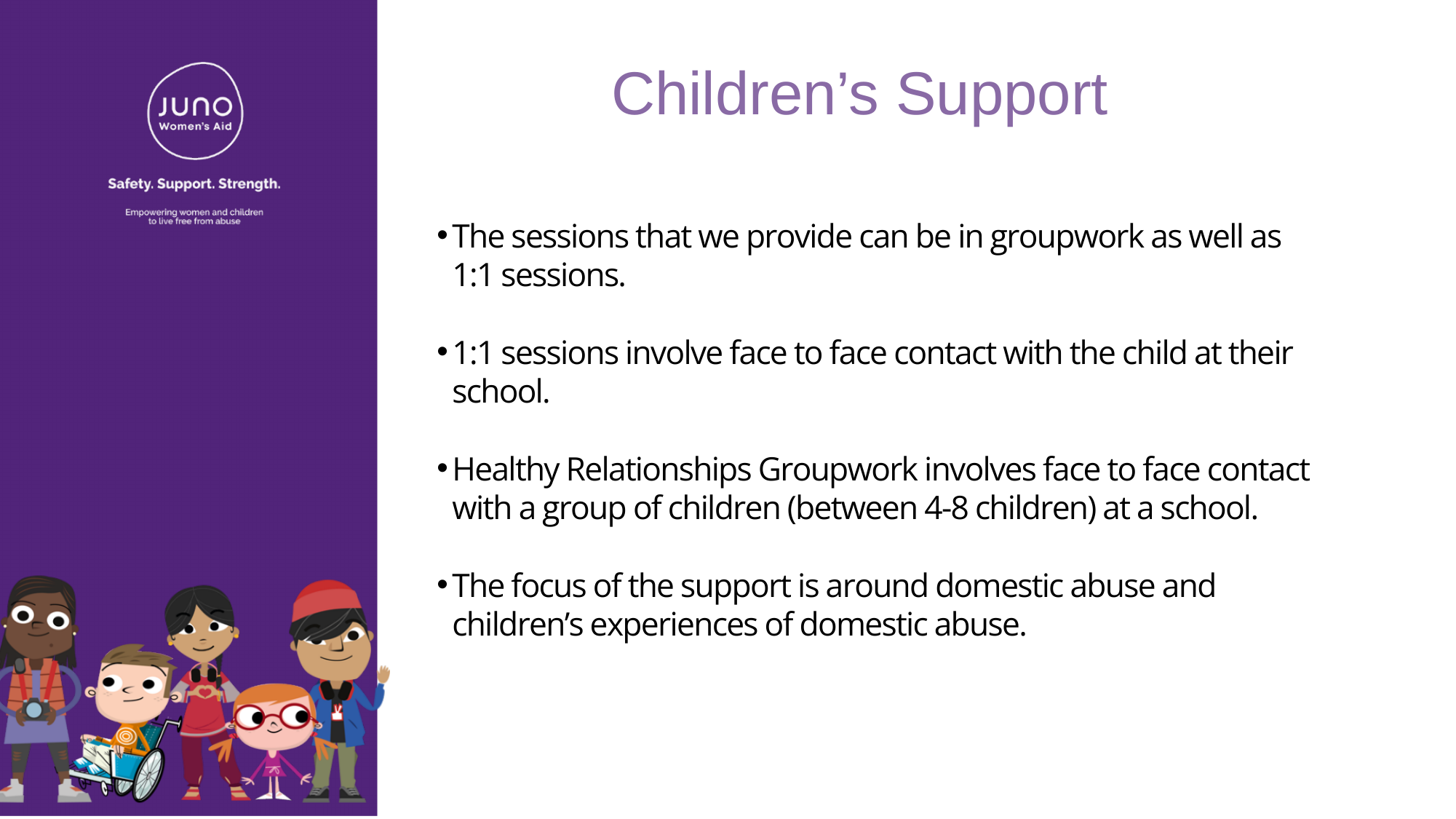

Children’s Support
The sessions that we provide can be in groupwork as well as 1:1 sessions.

1:1 sessions involve face to face contact with the child at their school.

Healthy Relationships Groupwork involves face to face contact with a group of children (between 4-8 children) at a school.

The focus of the support is around domestic abuse and children’s experiences of domestic abuse.